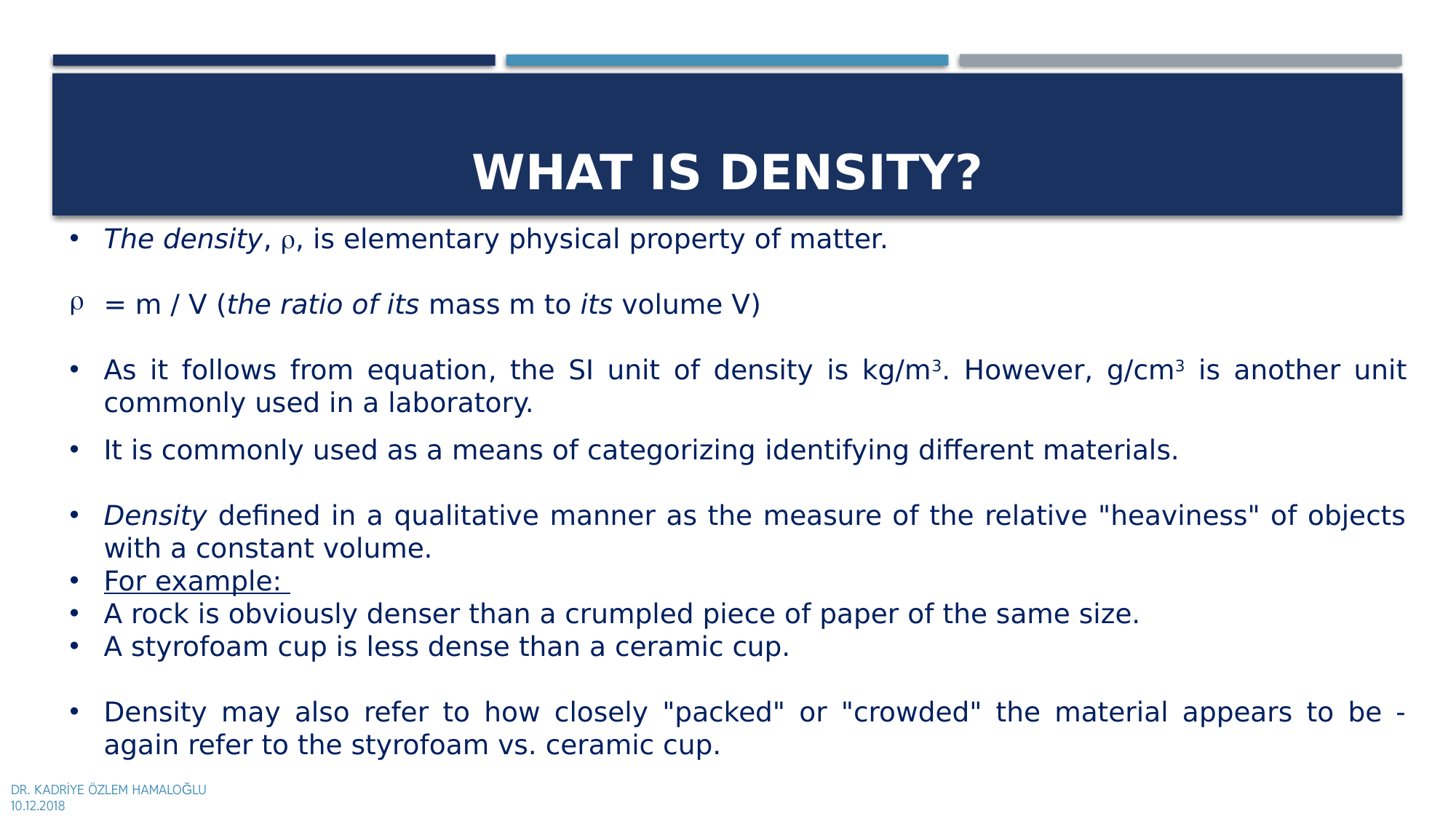

# What ıs densıty?
The density, ρ, is elementary physical property of matter.

= m / V (the ratio of its mass m to its volume V)

As it follows from equation, the SI unit of density is kg/m3. However, g/cm3 is another unit commonly used in a laboratory.

It is commonly used as a means of categorizing identifying different materials.

Density defined in a qualitative manner as the measure of the relative "heaviness" of objects with a constant volume.
For example:
A rock is obviously denser than a crumpled piece of paper of the same size.
A styrofoam cup is less dense than a ceramic cup.

Density may also refer to how closely "packed" or "crowded" the material appears to be - again refer to the styrofoam vs. ceramic cup.

DR. KADRİYE ÖZLEM HAMALOĞLU
10.12.2018